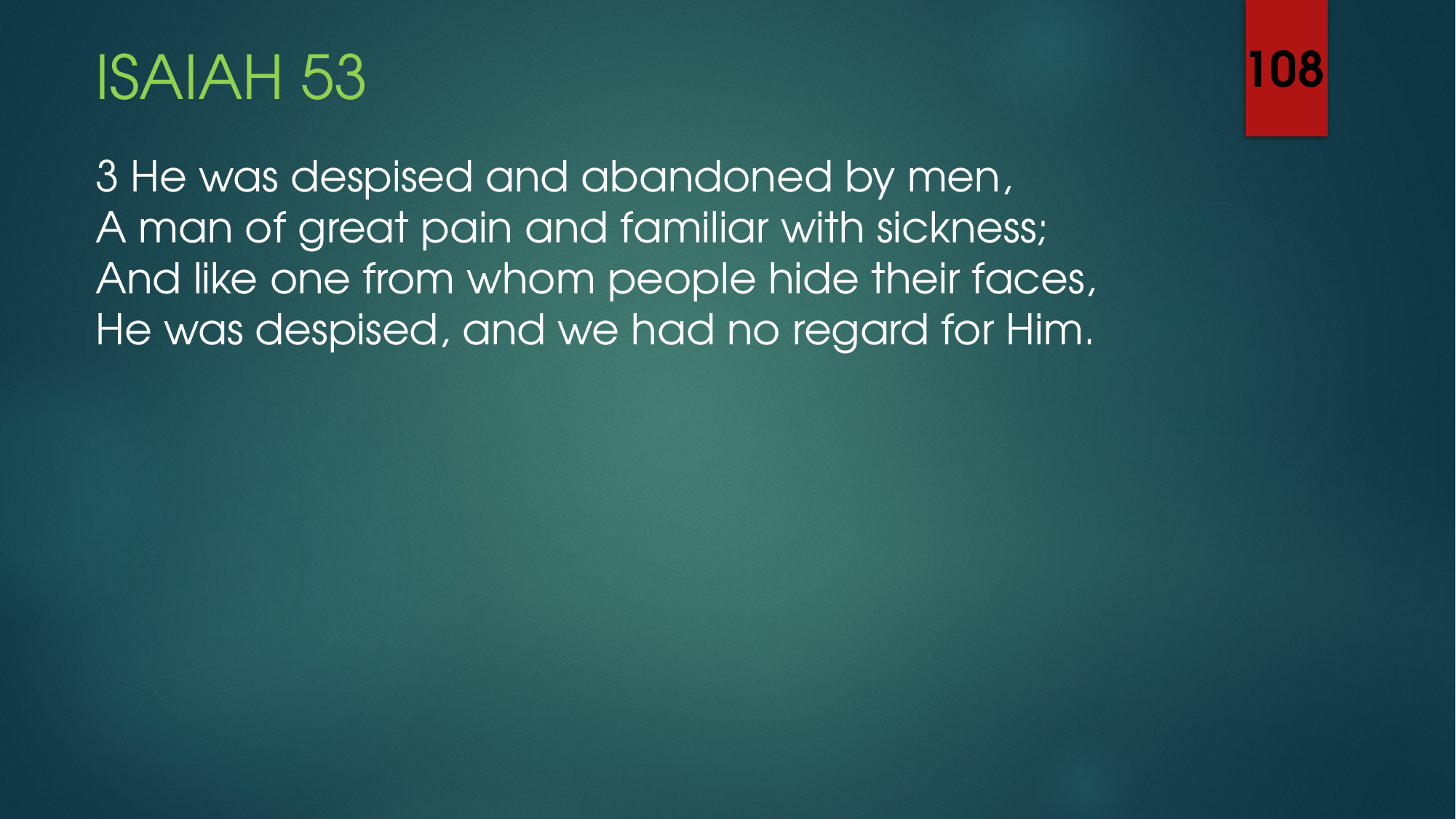

Isaiah 53
108
3 He was despised and abandoned by men,
A man of great pain and familiar with sickness;
And like one from whom people hide their faces,
He was despised, and we had no regard for Him.